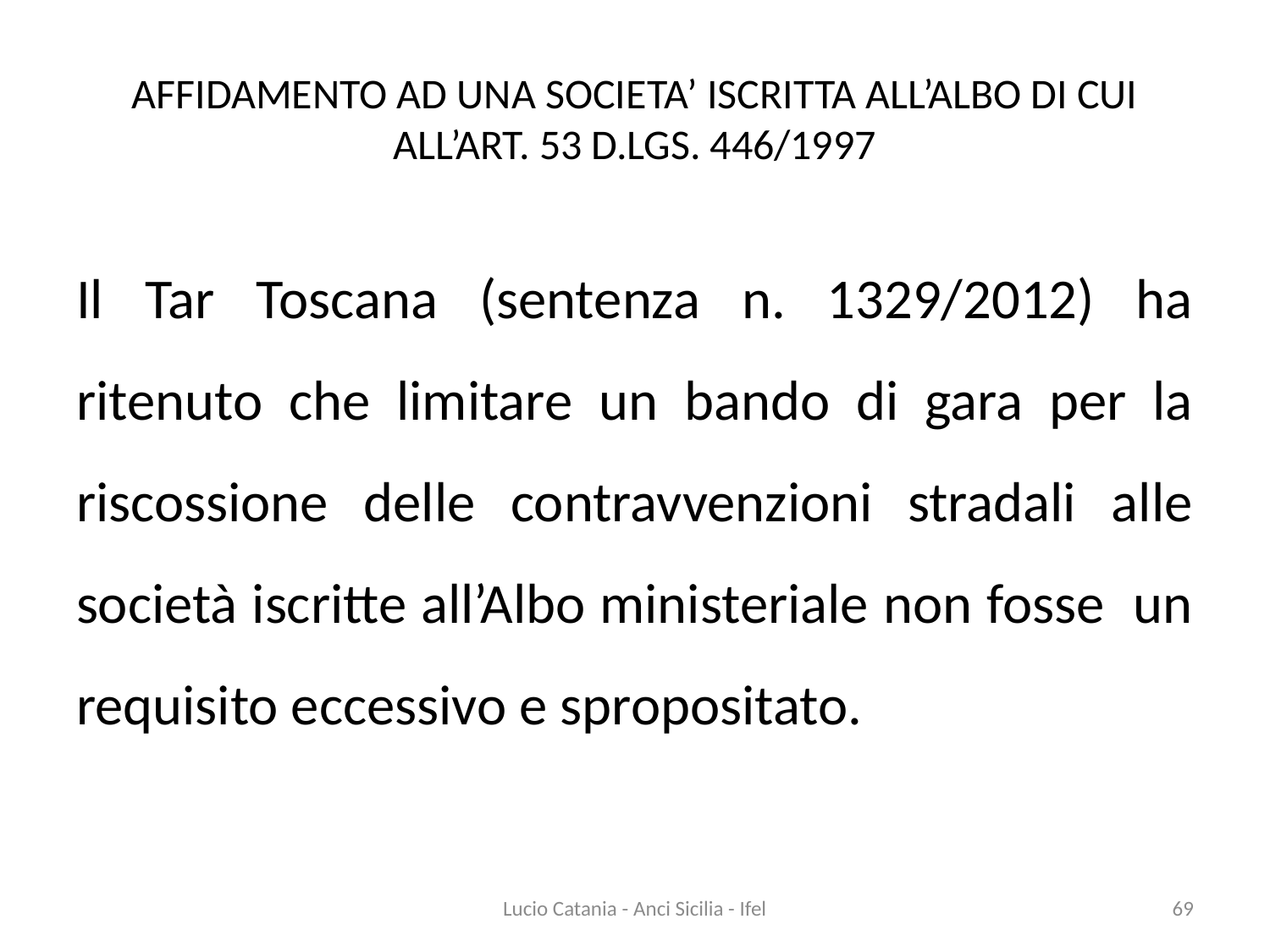

# AFFIDAMENTO AD UNA SOCIETA’ ISCRITTA ALL’ALBO DI CUI ALL’ART. 53 D.LGS. 446/1997
Il Tar Toscana (sentenza n. 1329/2012) ha ritenuto che limitare un bando di gara per la riscossione delle contravvenzioni stradali alle società iscritte all’Albo ministeriale non fosse  un requisito eccessivo e spropositato.
Lucio Catania - Anci Sicilia - Ifel
69